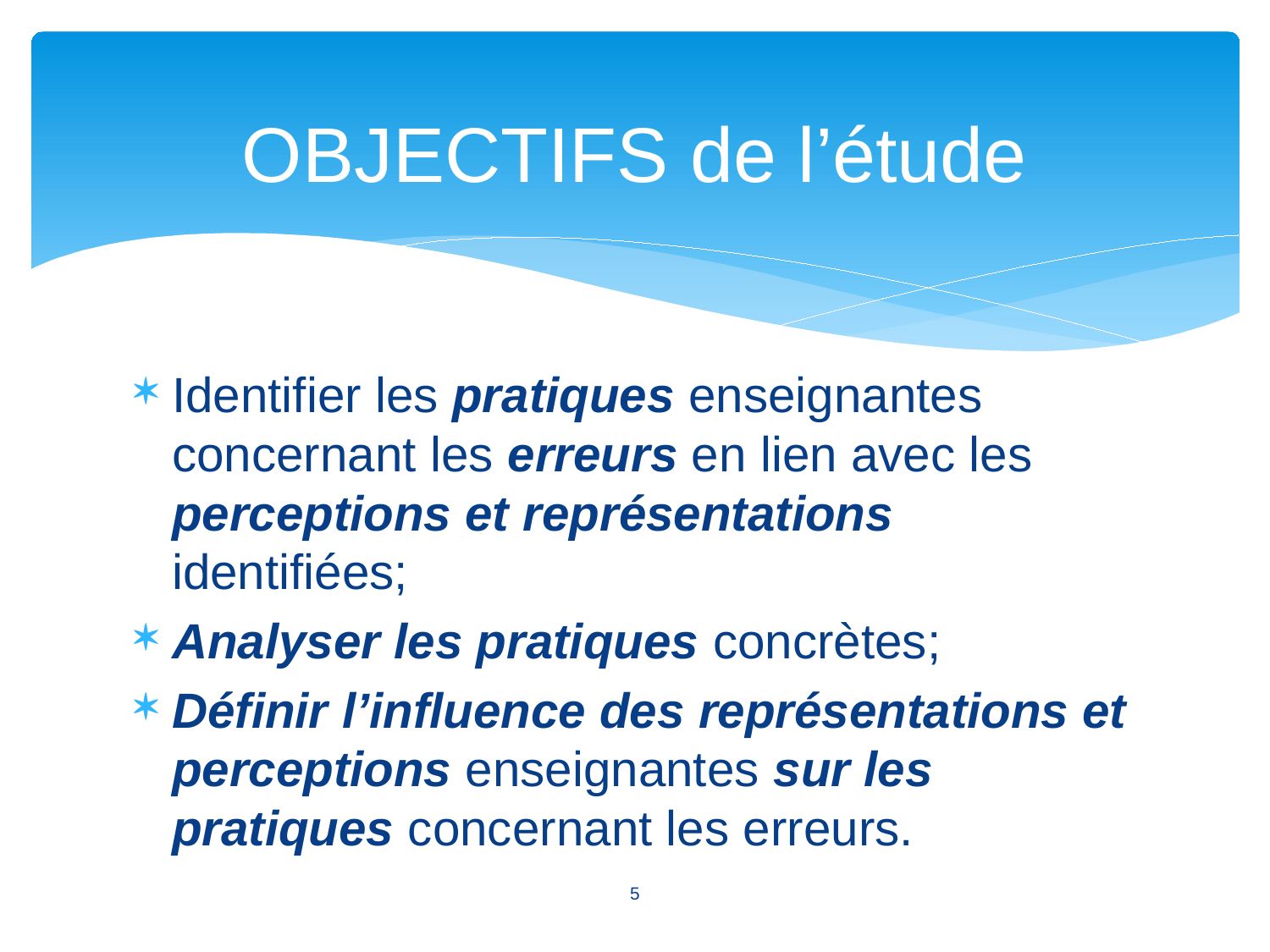

# OBJECTIFS de l’étude

Identifier les pratiques enseignantes concernant les erreurs en lien avec les perceptions et représentations identifiées;
Analyser les pratiques concrètes;
Définir l’influence des représentations et perceptions enseignantes sur les pratiques concernant les erreurs.
5